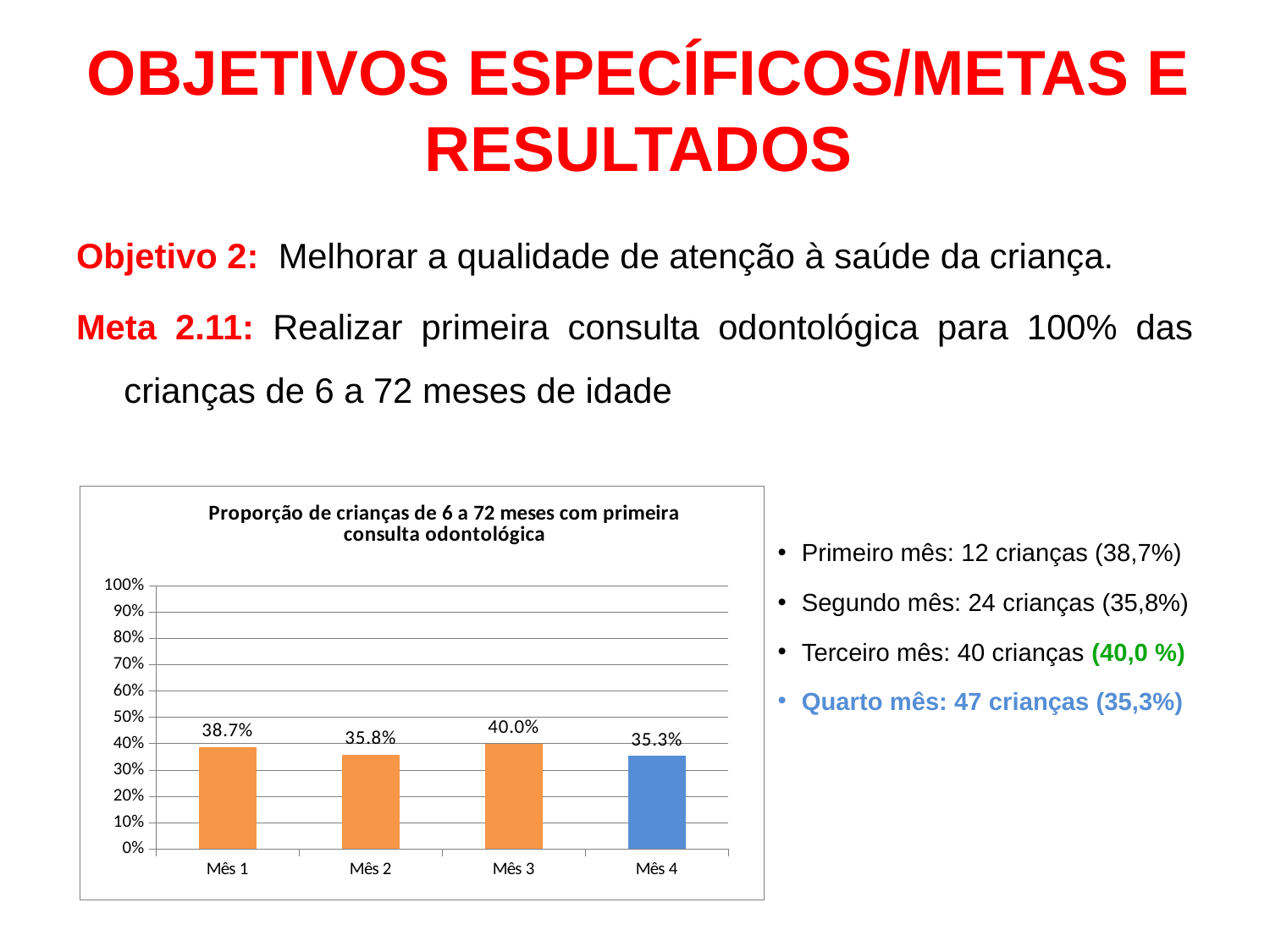

# OBJETIVOS ESPECÍFICOS/METAS E RESULTADOS
Objetivo 2:  Melhorar a qualidade de atenção à saúde da criança.
Meta 2.11: Realizar primeira consulta odontológica para 100% das crianças de 6 a 72 meses de idade

### Chart:

| Category | Proporção de crianças de 6 a 72 meses com primeira consulta odontológica |
|---|---|
| Mês 1 | 0.387096774193549 |
| Mês 2 | 0.358208955223881 |
| Mês 3 | 0.4 |
| Mês 4 | 0.353383458646616 |
Primeiro mês: 12 crianças (38,7%)
Segundo mês: 24 crianças (35,8%)
Terceiro mês: 40 crianças (40,0 %)
Quarto mês: 47 crianças (35,3%)